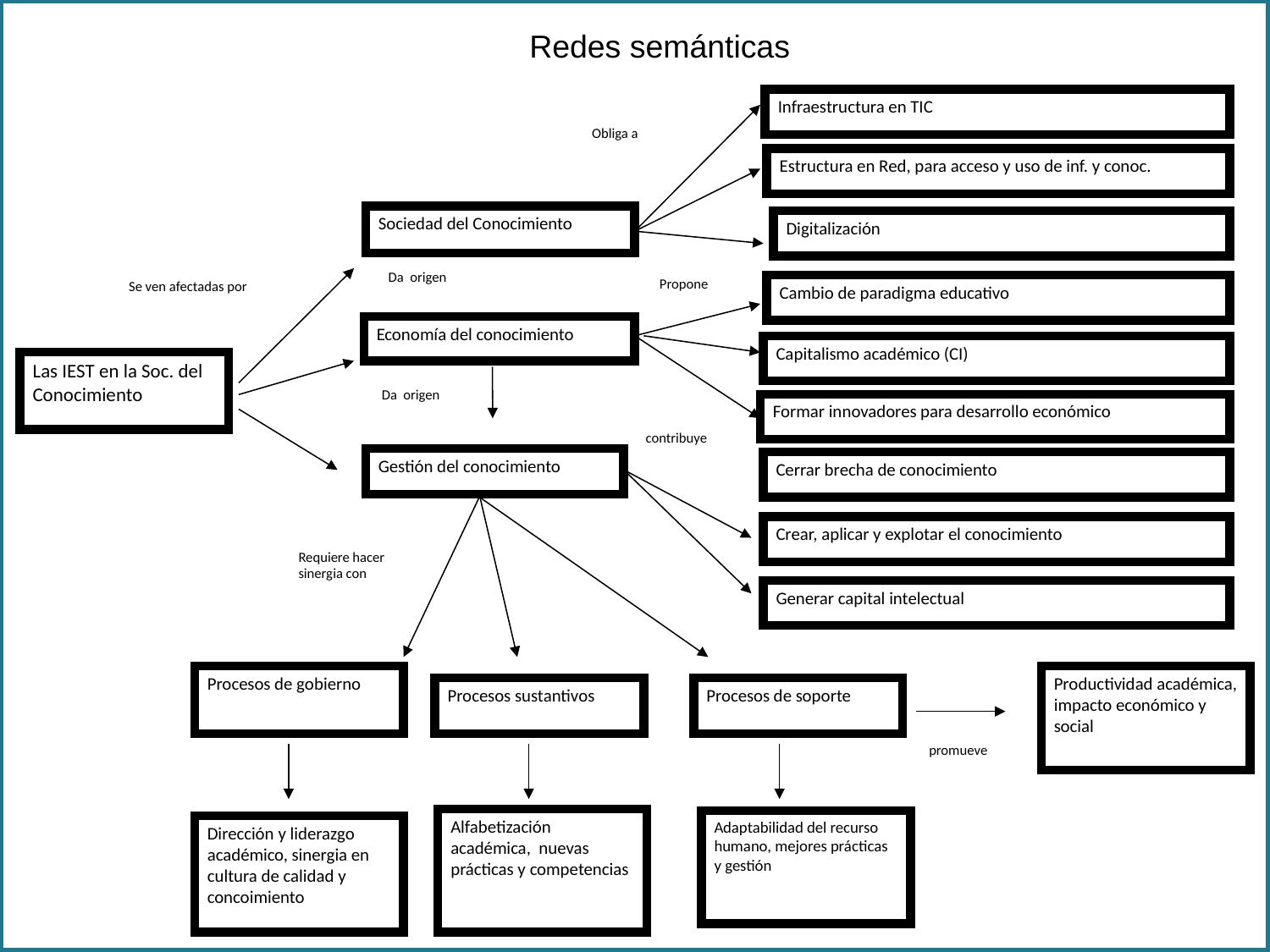

Redes semánticas
Infraestructura en TIC

Obliga a
Estructura en Red, para acceso y uso de inf. y conoc.

Sociedad del Conocimiento
Digitalización

Da  origen
Propone
Se ven afectadas por
Cambio de paradigma educativo

Economía del conocimiento
Capitalismo académico (CI)

Las IEST en la Soc. del Conocimiento
Da  origen
Formar innovadores para desarrollo económico

contribuye
Gestión del conocimiento
Cerrar brecha de conocimiento

Crear, aplicar y explotar el conocimiento

Requiere hacer sinergia con
Generar capital intelectual

Procesos de gobierno
Productividad académica, impacto económico y social
Procesos sustantivos
Procesos de soporte
promueve
Alfabetización académica,  nuevas prácticas y competencias
Adaptabilidad del recurso humano, mejores prácticas y gestión
Dirección y liderazgo académico, sinergia en cultura de calidad y concoimiento